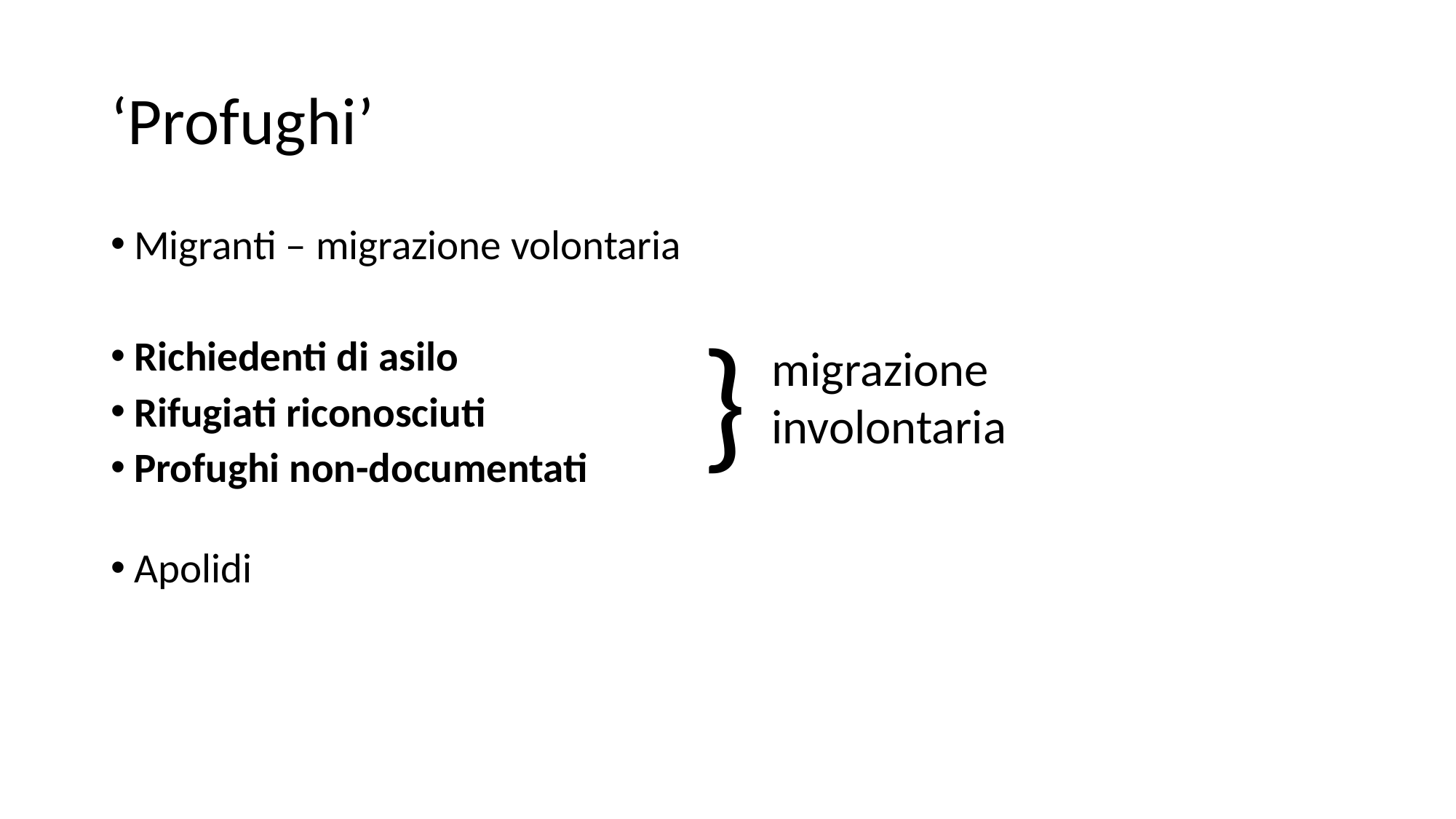

# ‘Profughi’
Migranti – migrazione volontaria

Richiedenti di asilo
Rifugiati riconosciuti
Profughi non-documentati
Apolidi

}
migrazione
involontaria